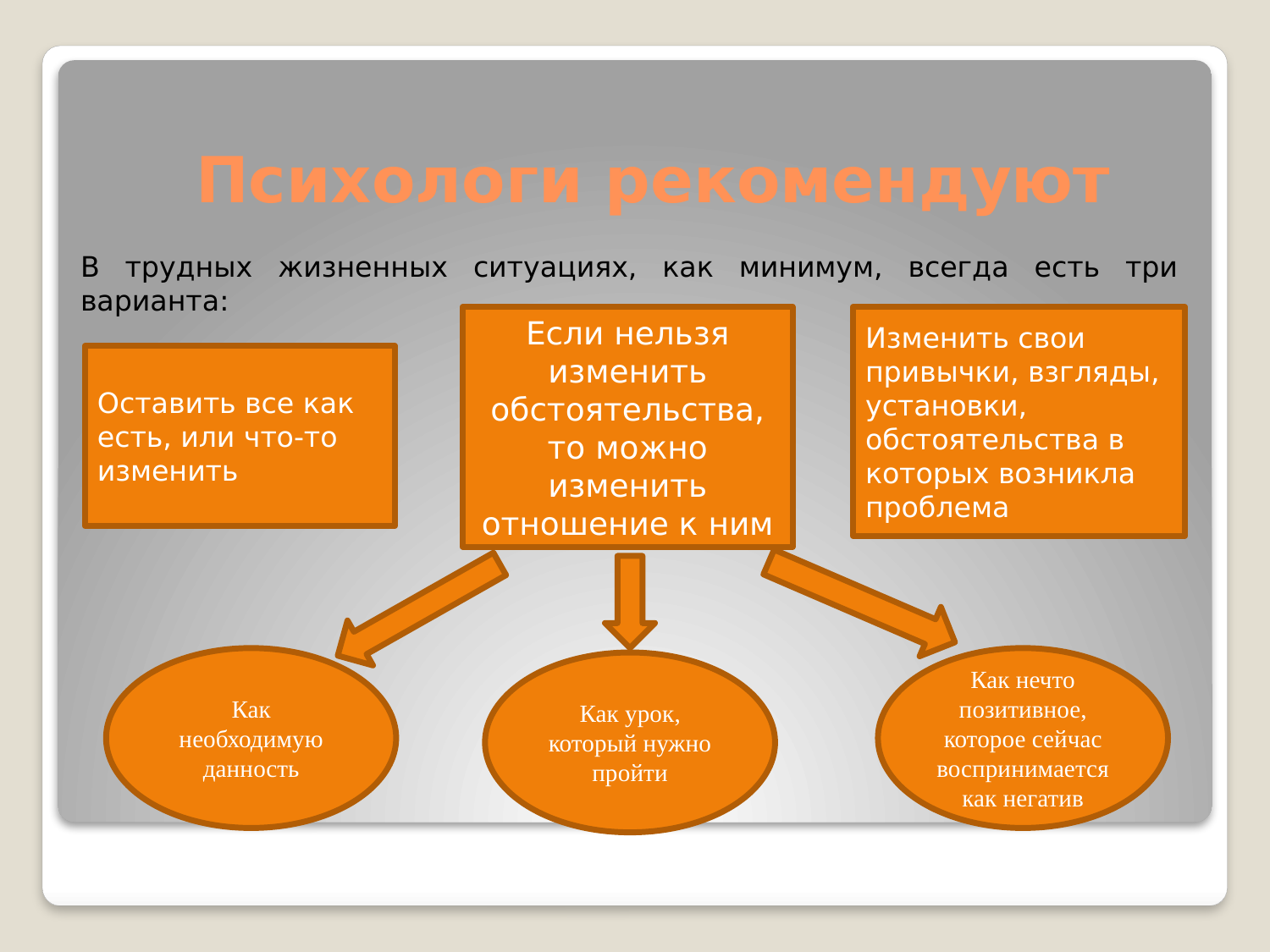

# Психологи рекомендуют
В трудных жизненных ситуациях, как минимум, всегда есть три варианта:

Если нельзя изменить обстоятельства, то можно изменить отношение к ним
Изменить свои привычки, взгляды, установки, обстоятельства в которых возникла проблема
Оставить все как есть, или что-то изменить

Как необходимую данность
Как нечто позитивное, которое сейчас воспринимается как негатив
Как урок, который нужно пройти